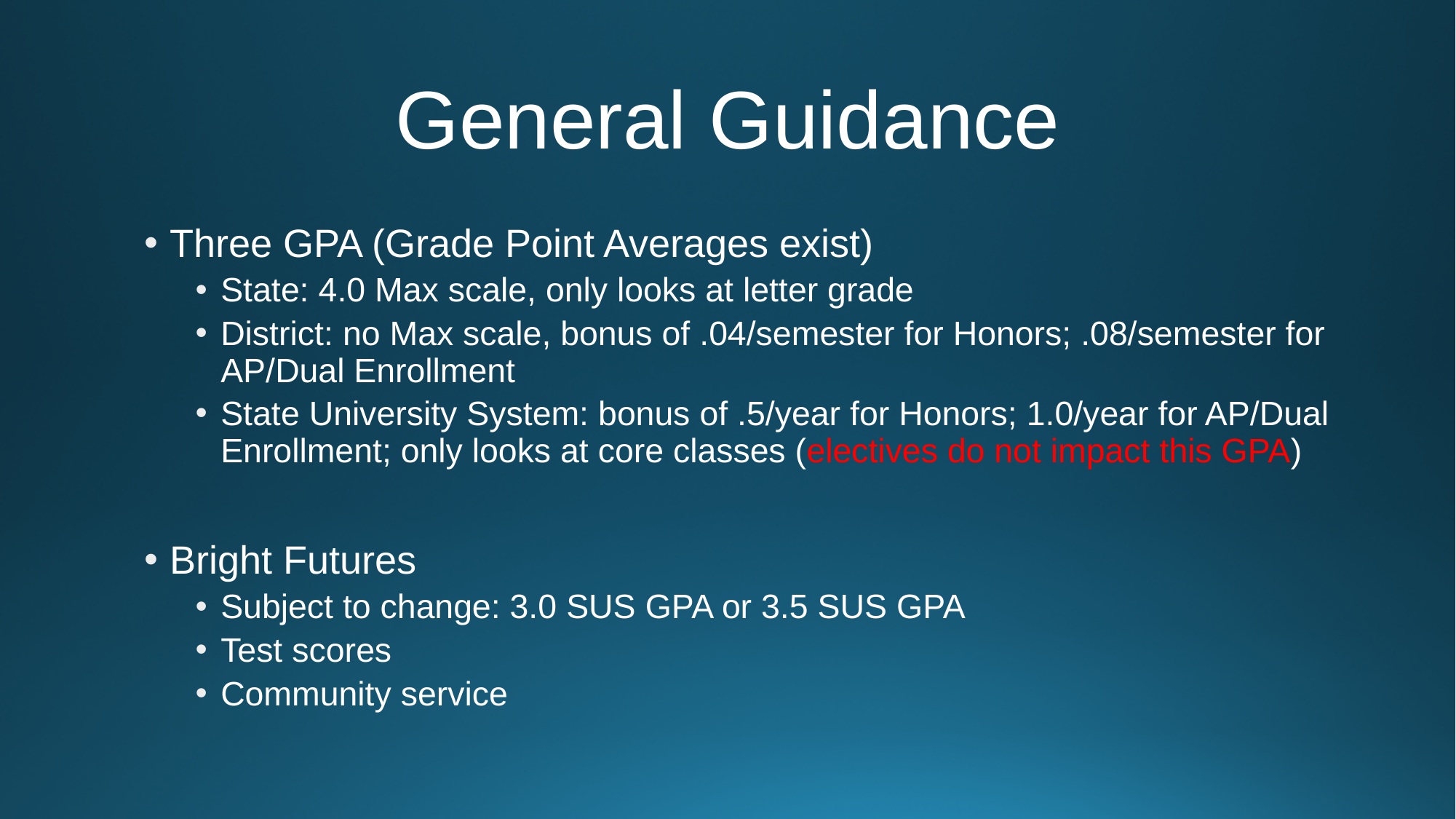

# General Guidance
Three GPA (Grade Point Averages exist)
State: 4.0 Max scale, only looks at letter grade
District: no Max scale, bonus of .04/semester for Honors; .08/semester for AP/Dual Enrollment
State University System: bonus of .5/year for Honors; 1.0/year for AP/Dual Enrollment; only looks at core classes (electives do not impact this GPA)

Bright Futures
Subject to change: 3.0 SUS GPA or 3.5 SUS GPA
Test scores
Community service